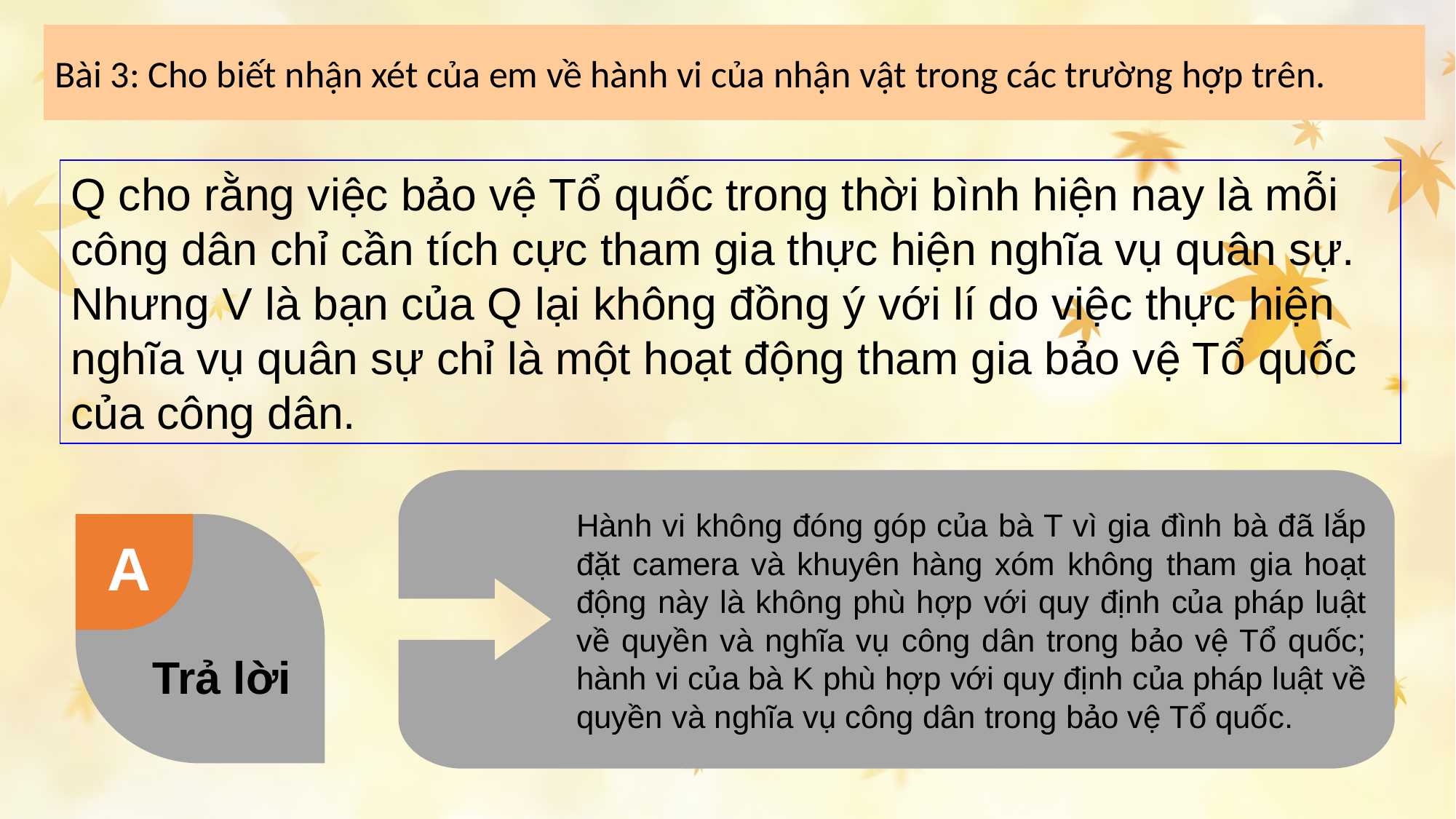

Bài 3: Cho biết nhận xét của em về hành vi của nhận vật trong các trường hợp trên.
Q cho rằng việc bảo vệ Tổ quốc trong thời bình hiện nay là mỗi công dân chỉ cần tích cực tham gia thực hiện nghĩa vụ quân sự. Nhưng V là bạn của Q lại không đồng ý với lí do việc thực hiện nghĩa vụ quân sự chỉ là một hoạt động tham gia bảo vệ Tổ quốc của công dân.

Hành vi không đóng góp của bà T vì gia đình bà đã lắp đặt camera và khuyên hàng xóm không tham gia hoạt động này là không phù hợp với quy định của pháp luật về quyền và nghĩa vụ công dân trong bảo vệ Tổ quốc; hành vi của bà K phù hợp với quy định của pháp luật về quyền và nghĩa vụ công dân trong bảo vệ Tổ quốc.

A
Trả lời